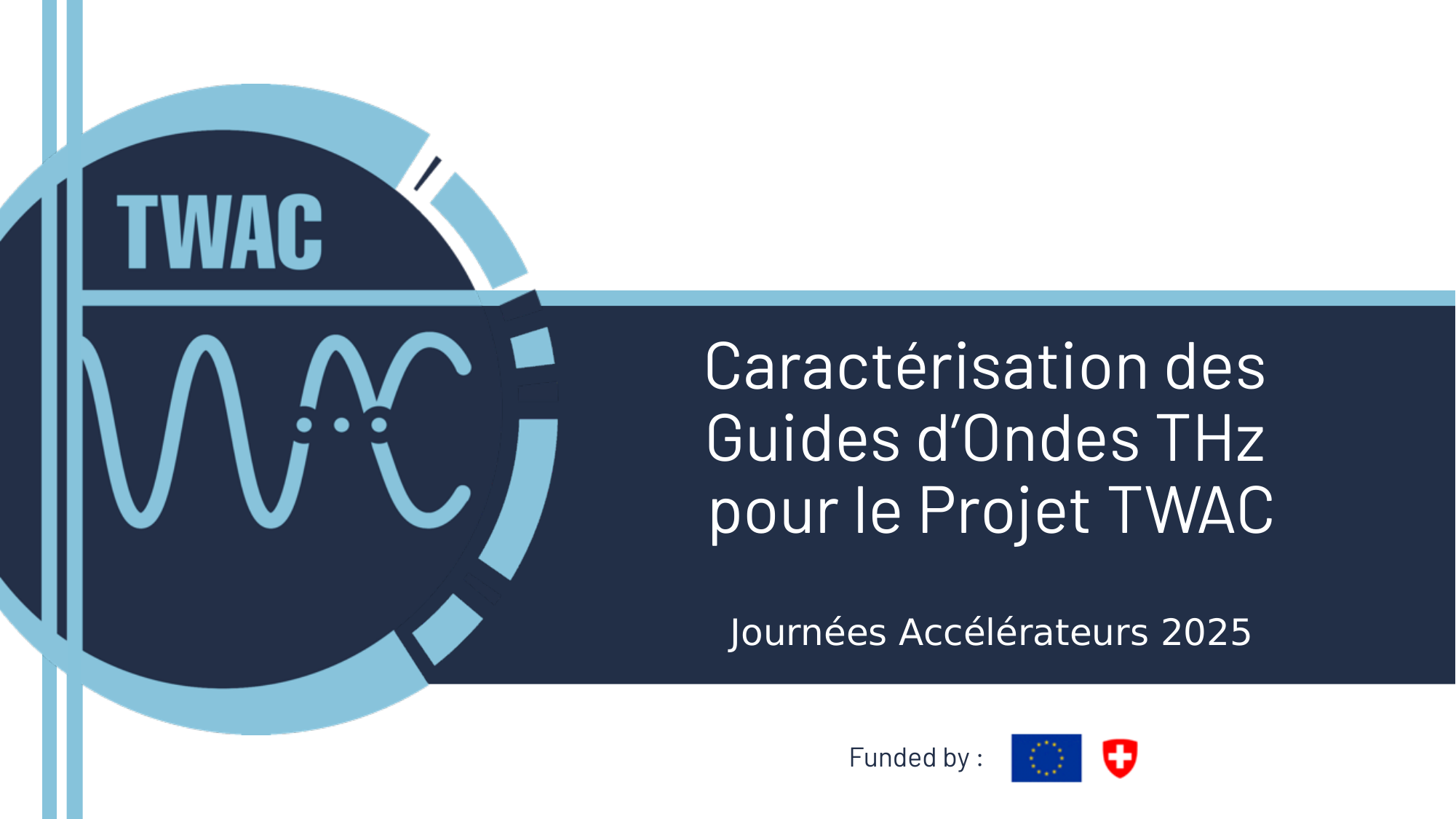

# Caractérisation des Guides d’Ondes THz pour le Projet TWAC
Journées Accélérateurs 2025